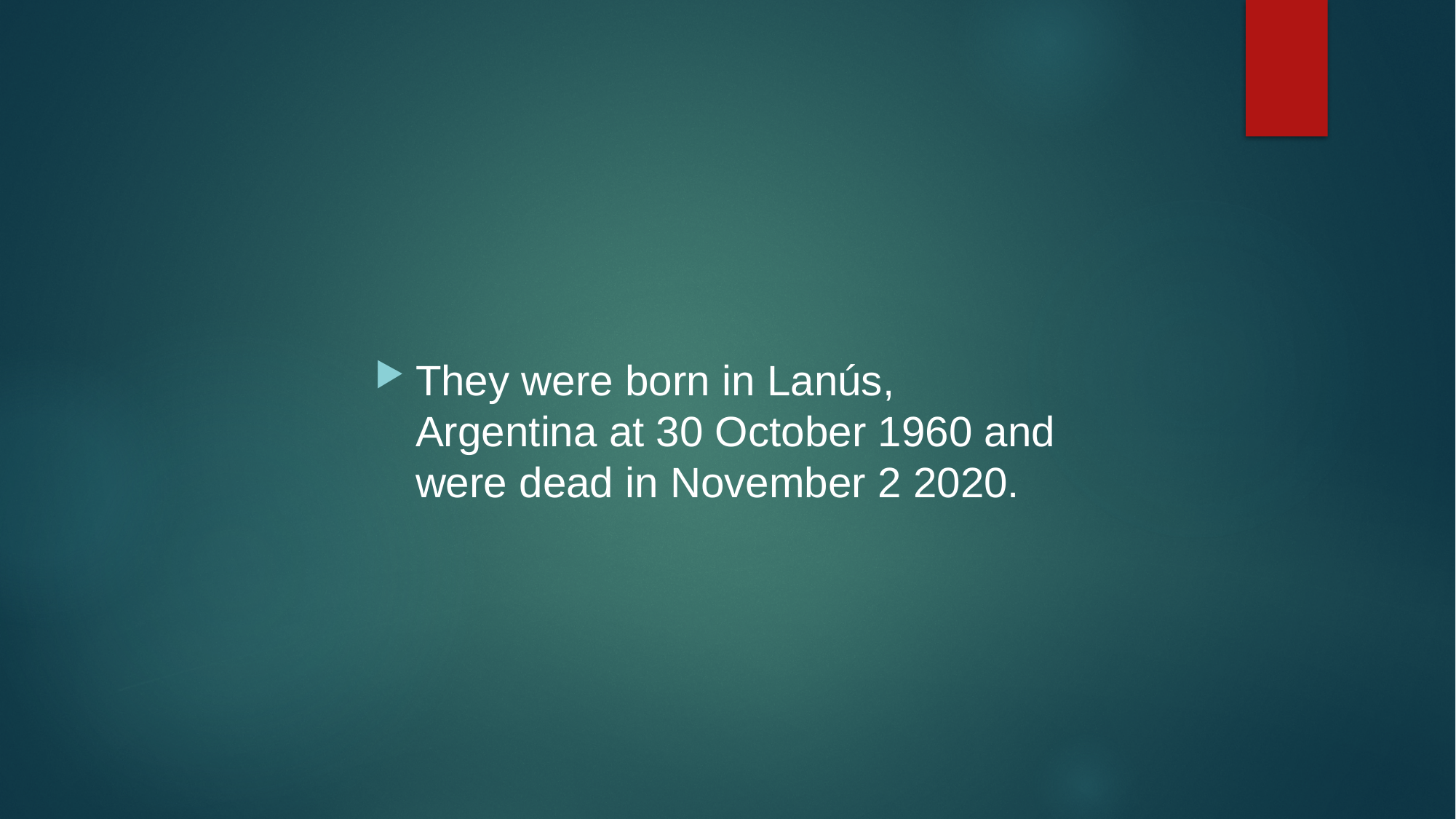

They were born in Lanús, Argentina at 30 October 1960 and were dead in November 2 2020.